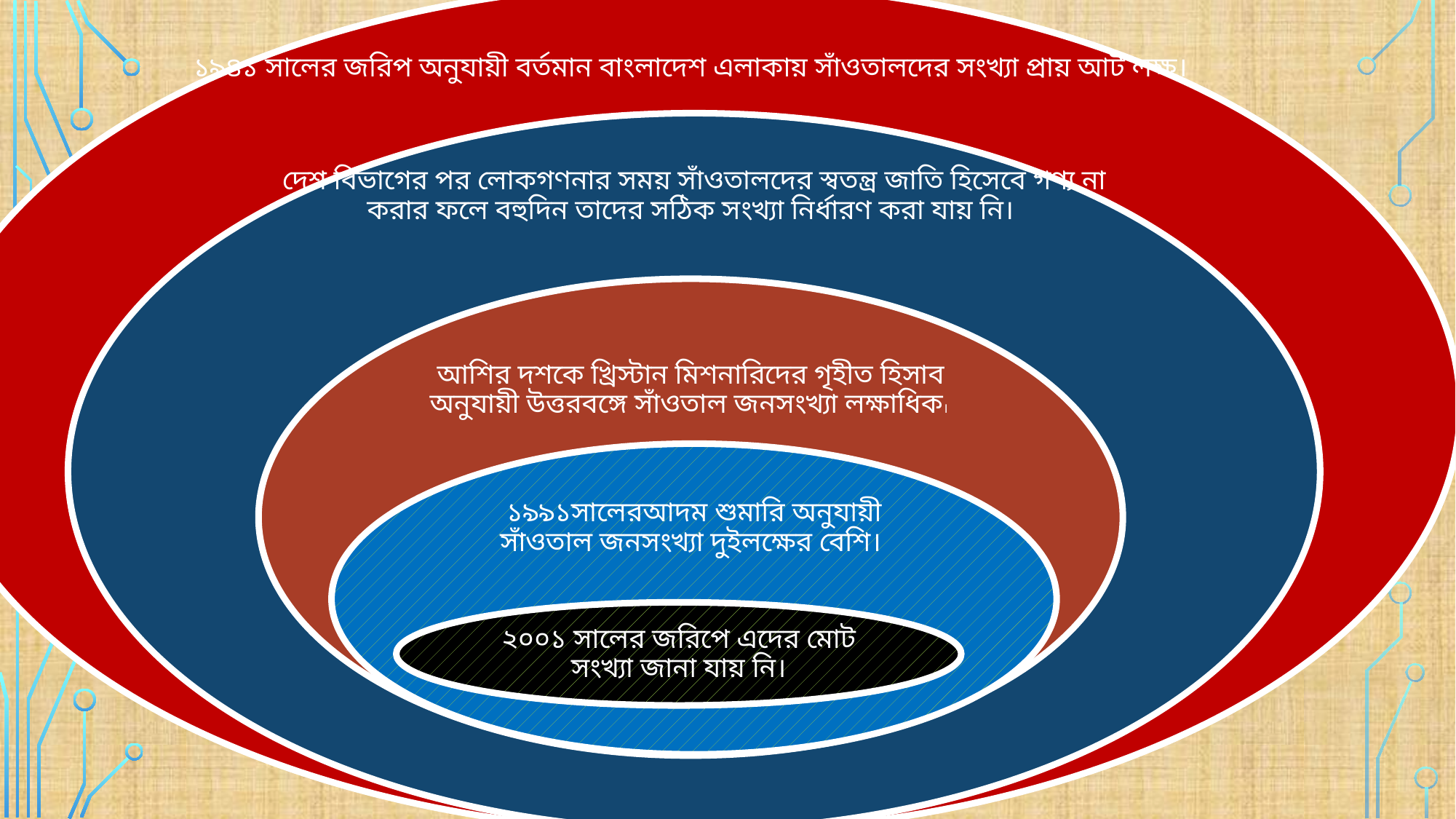

১৯৪১ সালের জরিপ অনুযায়ী বর্তমান বাংলাদেশ এলাকায় সাঁওতালদের সংখ্যা প্রায় আট লক্ষ।
দেশ বিভাগের পর লোকগণনার সময় সাঁওতালদের স্বতন্ত্র জাতি হিসেবে গণ্য না করার ফলে বহুদিন তাদের সঠিক সংখ্যা নির্ধারণ করা যায় নি।

আশির দশকে খ্রিস্টান মিশনারিদের গৃহীত হিসাব অনুযায়ী উত্তরবঙ্গে সাঁওতাল জনসংখ্যা লক্ষাধিক।

১৯৯১সালেরআদম শুমারি অনুযায়ী সাঁওতাল জনসংখ্যা দুইলক্ষের বেশি।
২০০১ সালের জরিপে এদের মোট সংখ্যা জানা যায় নি।